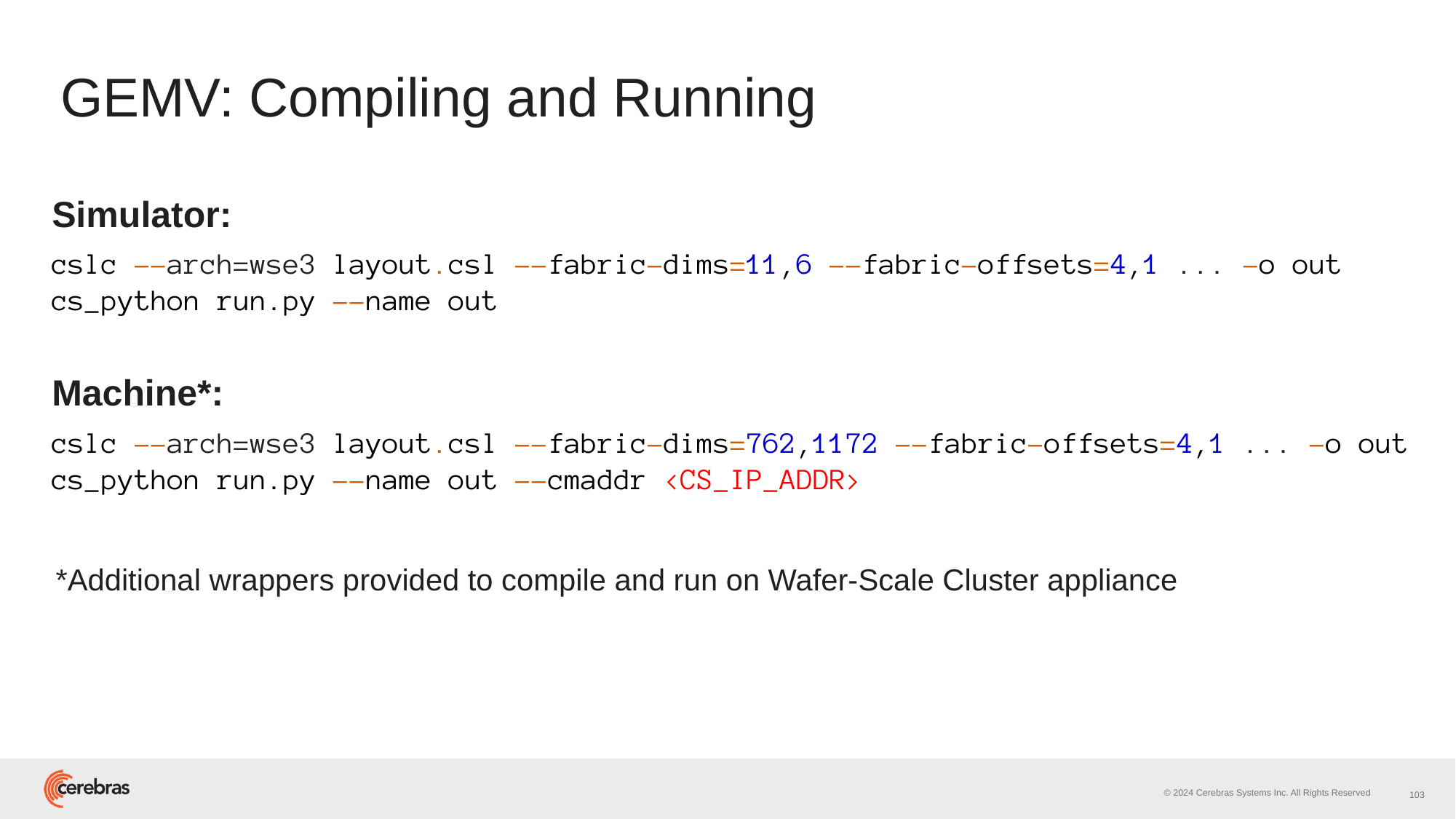

# GEMV: Compiling and Running
Simulator:
cslc --arch=wse3 layout.csl --fabric-dims=11,6 --fabric-offsets=4,1 ... -o out
cs_python run.py --name out
Machine*:
cslc --arch=wse3 layout.csl --fabric-dims=762,1172 --fabric-offsets=4,1 ... -o out
cs_python run.py --name out --cmaddr <CS_IP_ADDR>
*Additional wrappers provided to compile and run on Wafer-Scale Cluster appliance
103